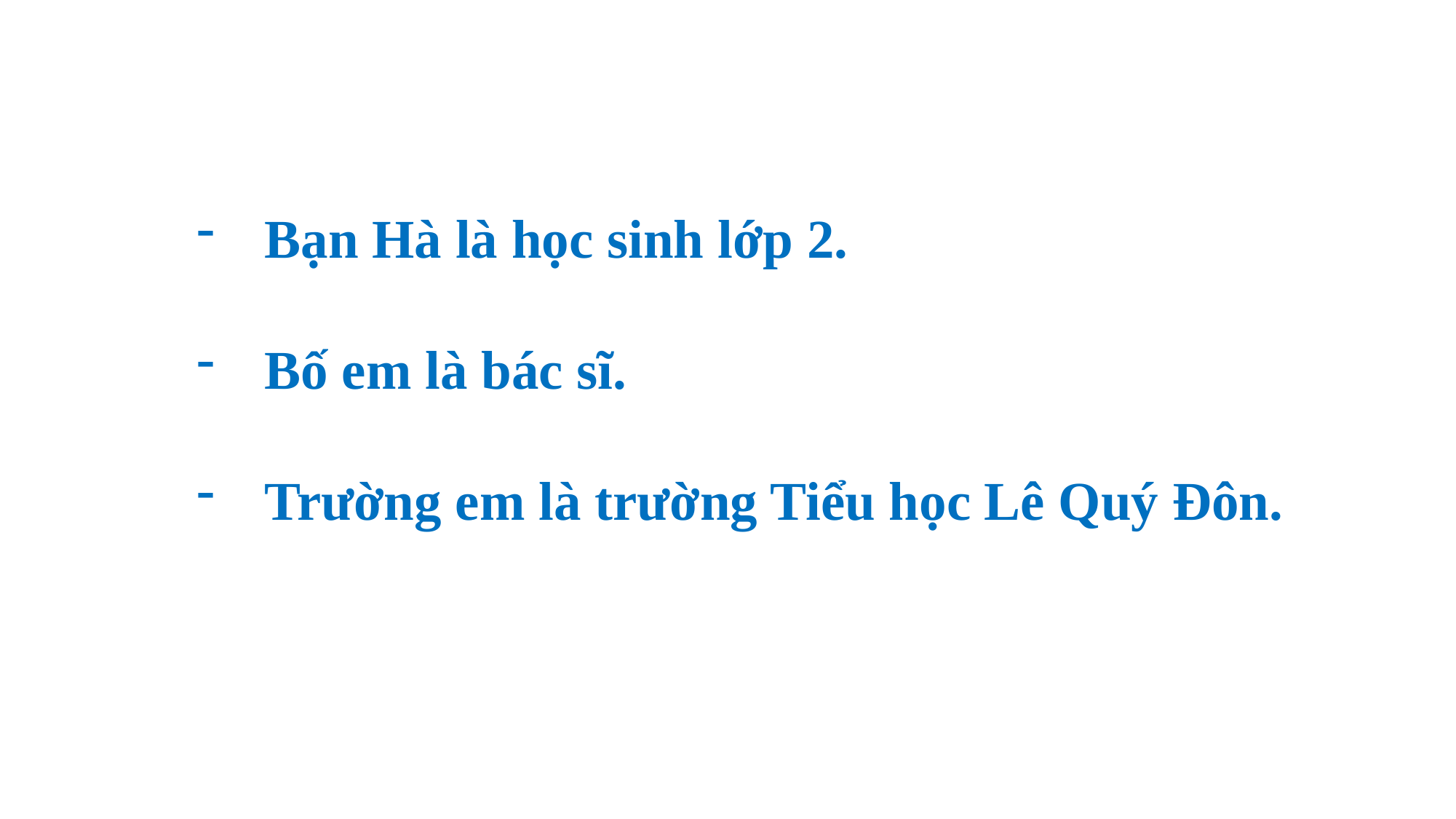

Bạn Hà là học sinh lớp 2.
Bố em là bác sĩ.
Trường em là trường Tiểu học Lê Quý Đôn.